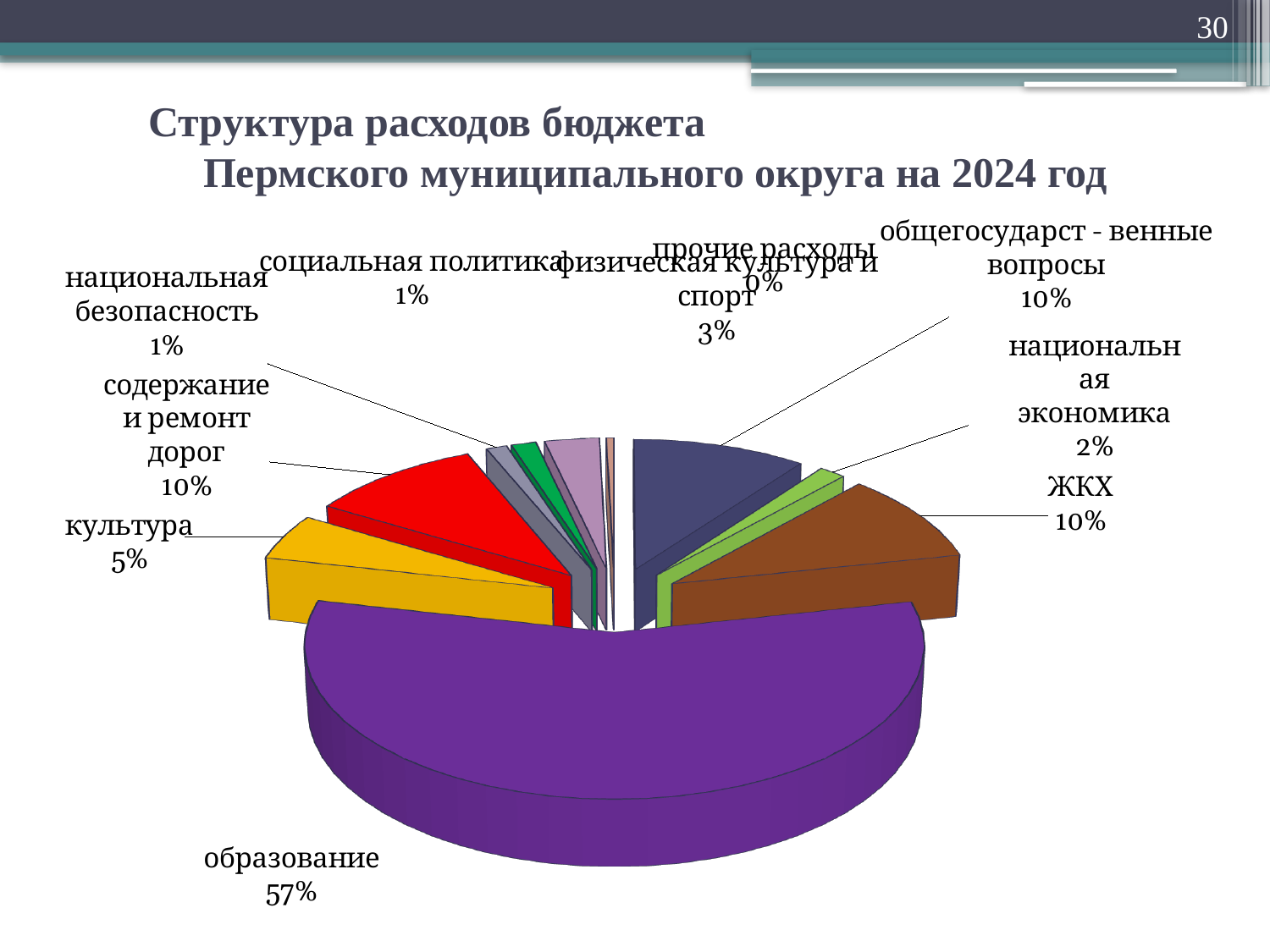

30
# Структура расходов бюджета                                            Пермского муниципального округа на 2024 год

[unsupported chart]